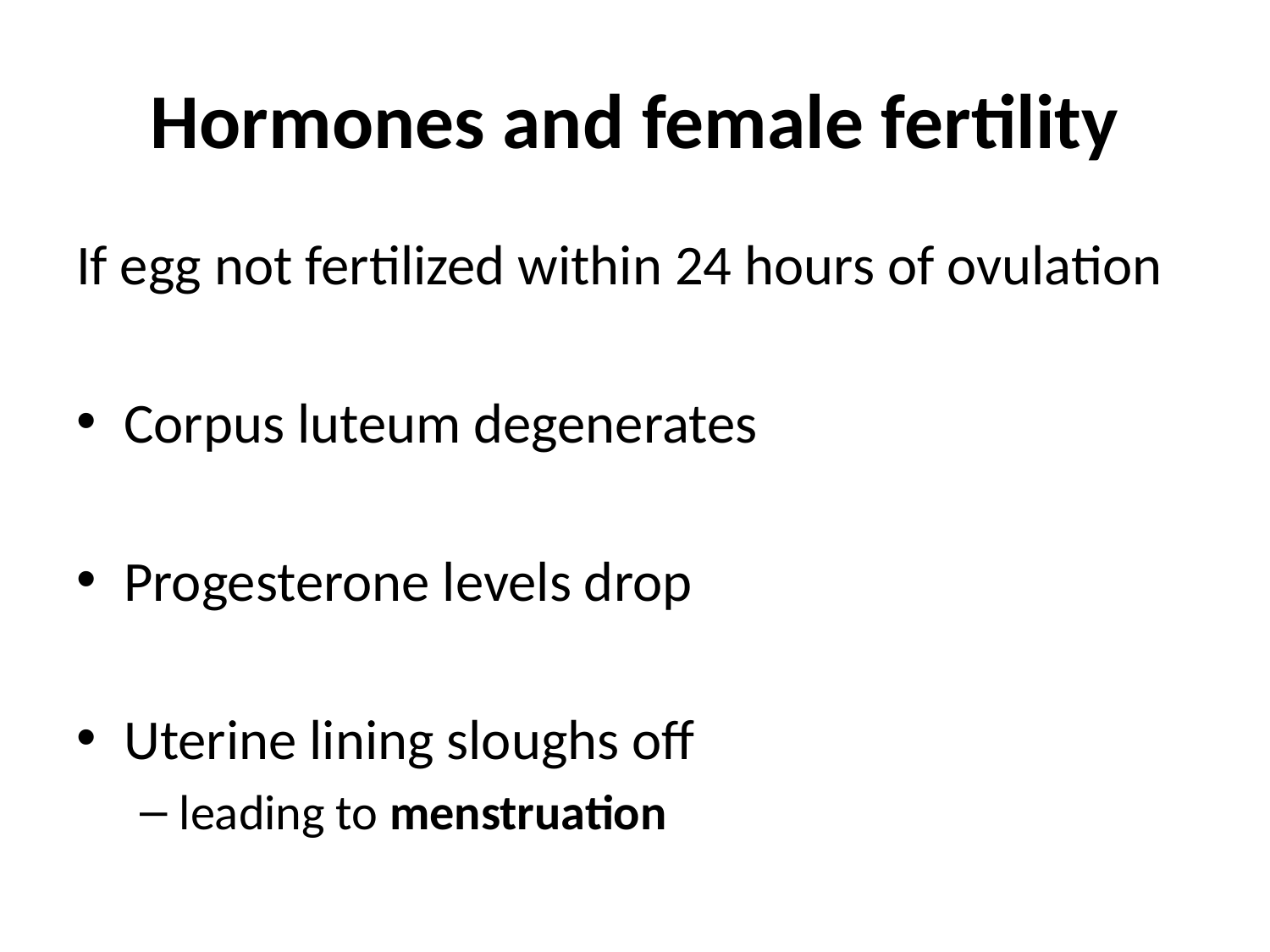

# Hormones and female fertility
If egg not fertilized within 24 hours of ovulation

Corpus luteum degenerates

Progesterone levels drop

Uterine lining sloughs off
leading to menstruation